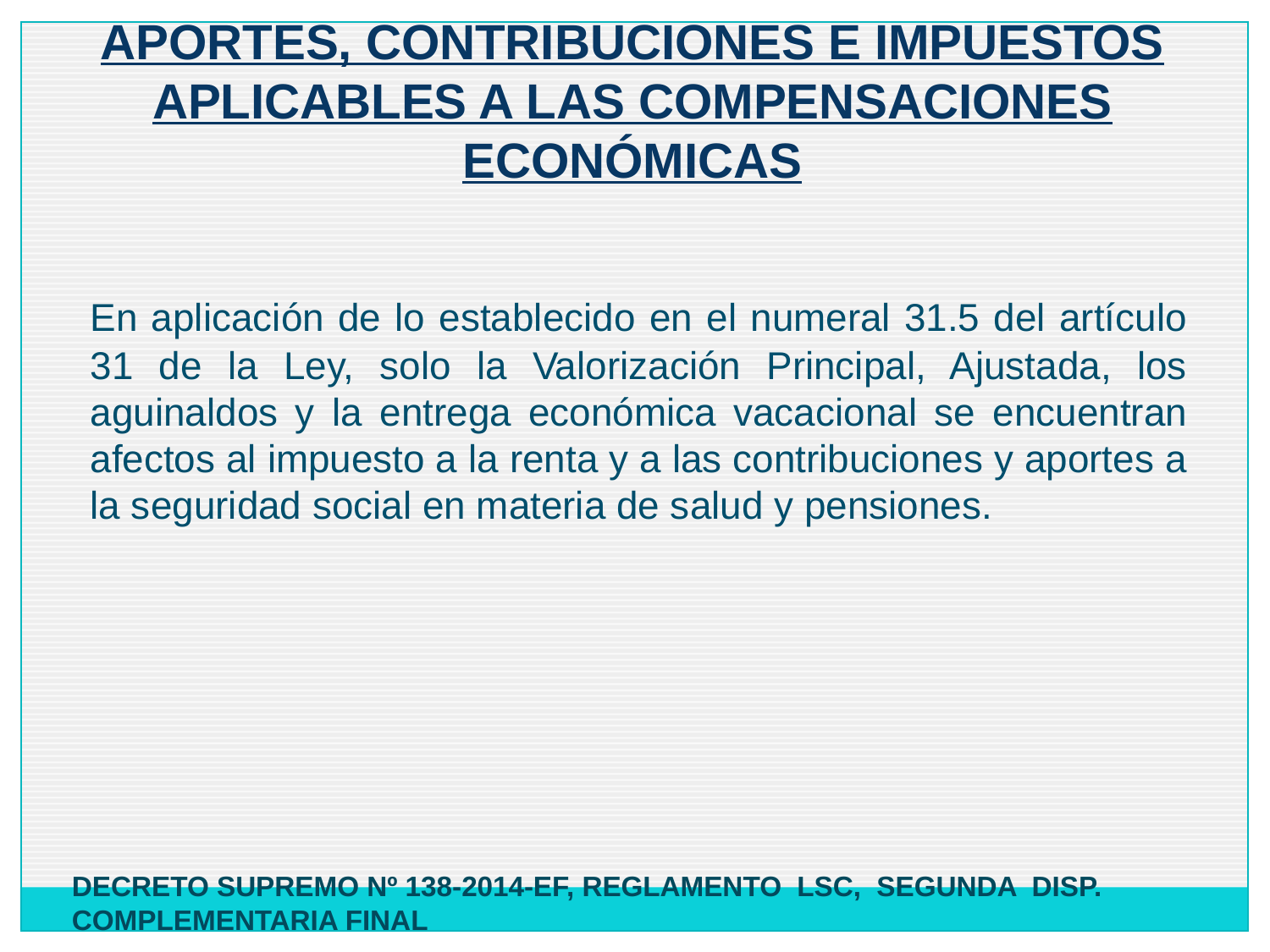

APORTES, CONTRIBUCIONES E IMPUESTOS APLICABLES A LAS COMPENSACIONES ECONÓMICAS
	En aplicación de lo establecido en el numeral 31.5 del artículo 31 de la Ley, solo la Valorización Principal, Ajustada, los aguinaldos y la entrega económica vacacional se encuentran afectos al impuesto a la renta y a las contribuciones y aportes a la seguridad social en materia de salud y pensiones.
DECRETO SUPREMO Nº 138-2014-EF, REGLAMENTO  LSC,  SEGUNDA  DISP. COMPLEMENTARIA FINAL